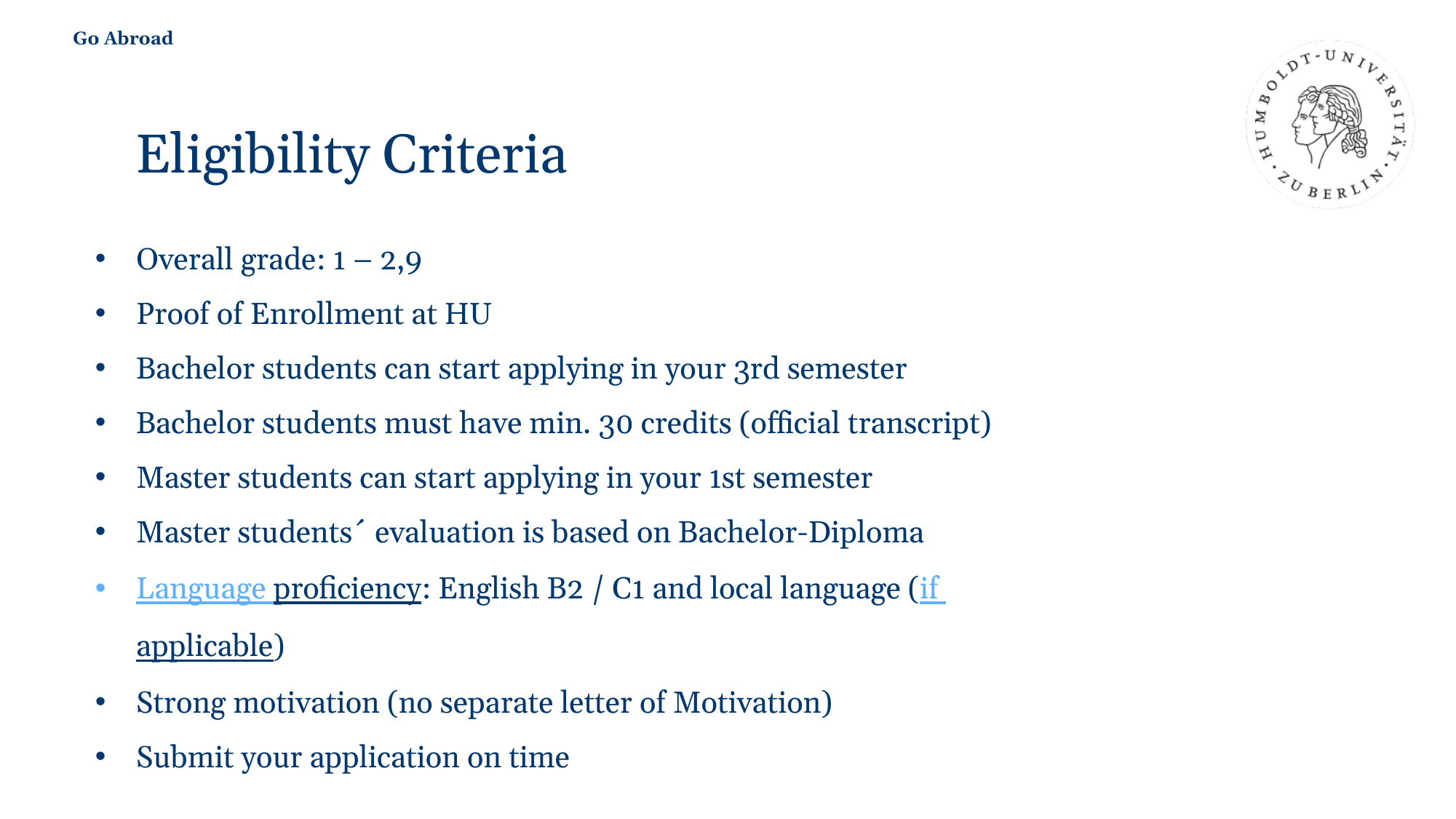

Go Abroad
Eligibility Criteria
Overall grade: 1 – 2,9
Proof of Enrollment at HU
Bachelor students can start applying in your 3rd semester
Bachelor students must have min. 30 credits (official transcript)
Master students can start applying in your 1st semester
Master students´ evaluation is based on Bachelor-Diploma
Language proficiency: English B2 / C1 and local language (if applicable)
Strong motivation (no separate letter of Motivation)
Submit your application on time